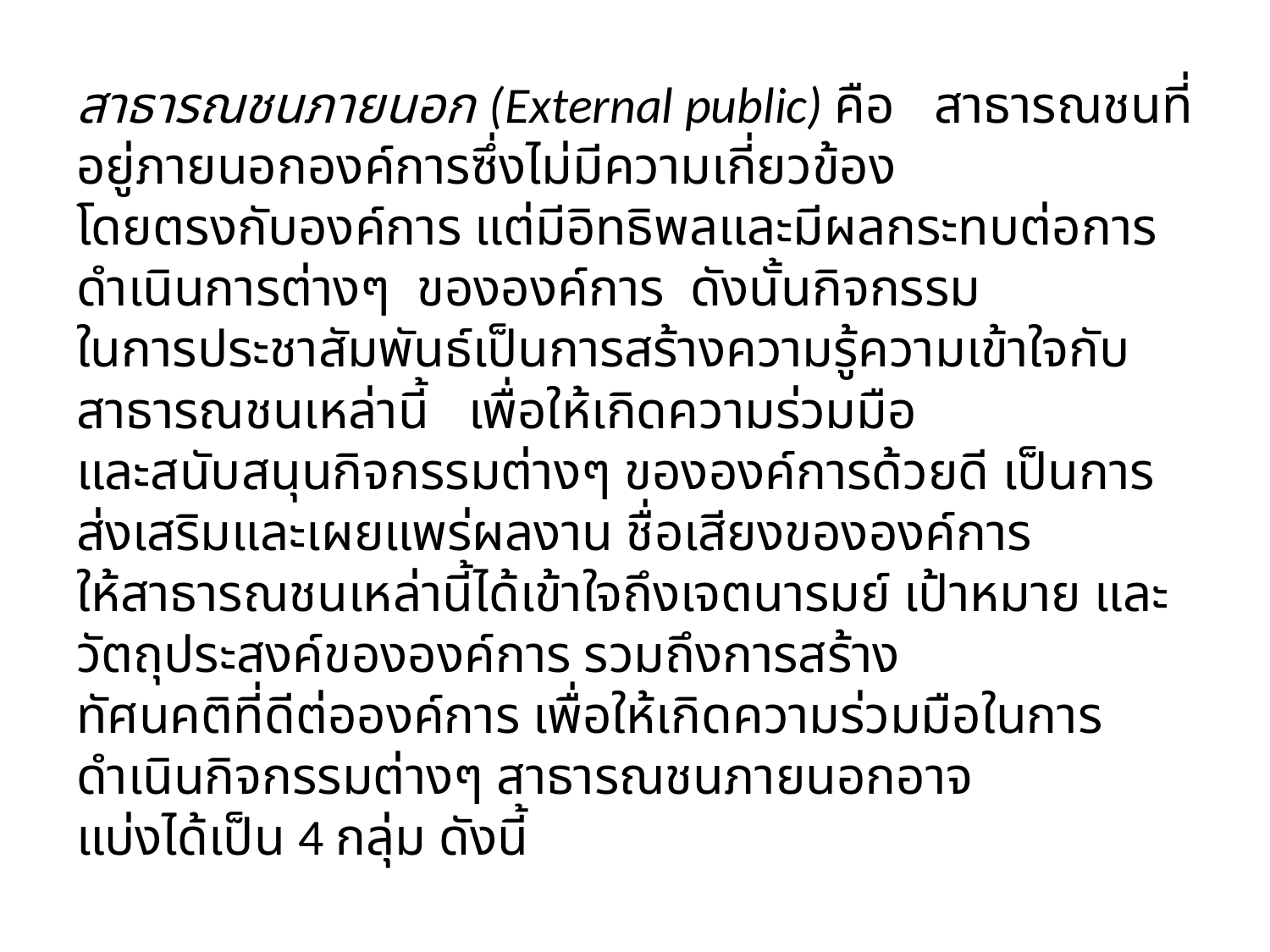

สาธารณชนภายนอก (External public) คือ   สาธารณชนที่อยู่ภายนอกองค์การซึ่งไม่มีความเกี่ยวข้อง
โดยตรงกับองค์การ แต่มีอิทธิพลและมีผลกระทบต่อการดำเนินการต่างๆ  ขององค์การ  ดังนั้นกิจกรรม
ในการประชาสัมพันธ์เป็นการสร้างความรู้ความเข้าใจกับสาธารณชนเหล่านี้   เพื่อให้เกิดความร่วมมือ
และสนับสนุนกิจกรรมต่างๆ ขององค์การด้วยดี เป็นการส่งเสริมและเผยแพร่ผลงาน ชื่อเสียงขององค์การ
ให้สาธารณชนเหล่านี้ได้เข้าใจถึงเจตนารมย์ เป้าหมาย และวัตถุประสงค์ขององค์การ รวมถึงการสร้าง
ทัศนคติที่ดีต่อองค์การ เพื่อให้เกิดความร่วมมือในการดำเนินกิจกรรมต่างๆ สาธารณชนภายนอกอาจ
แบ่งได้เป็น 4 กลุ่ม ดังนี้